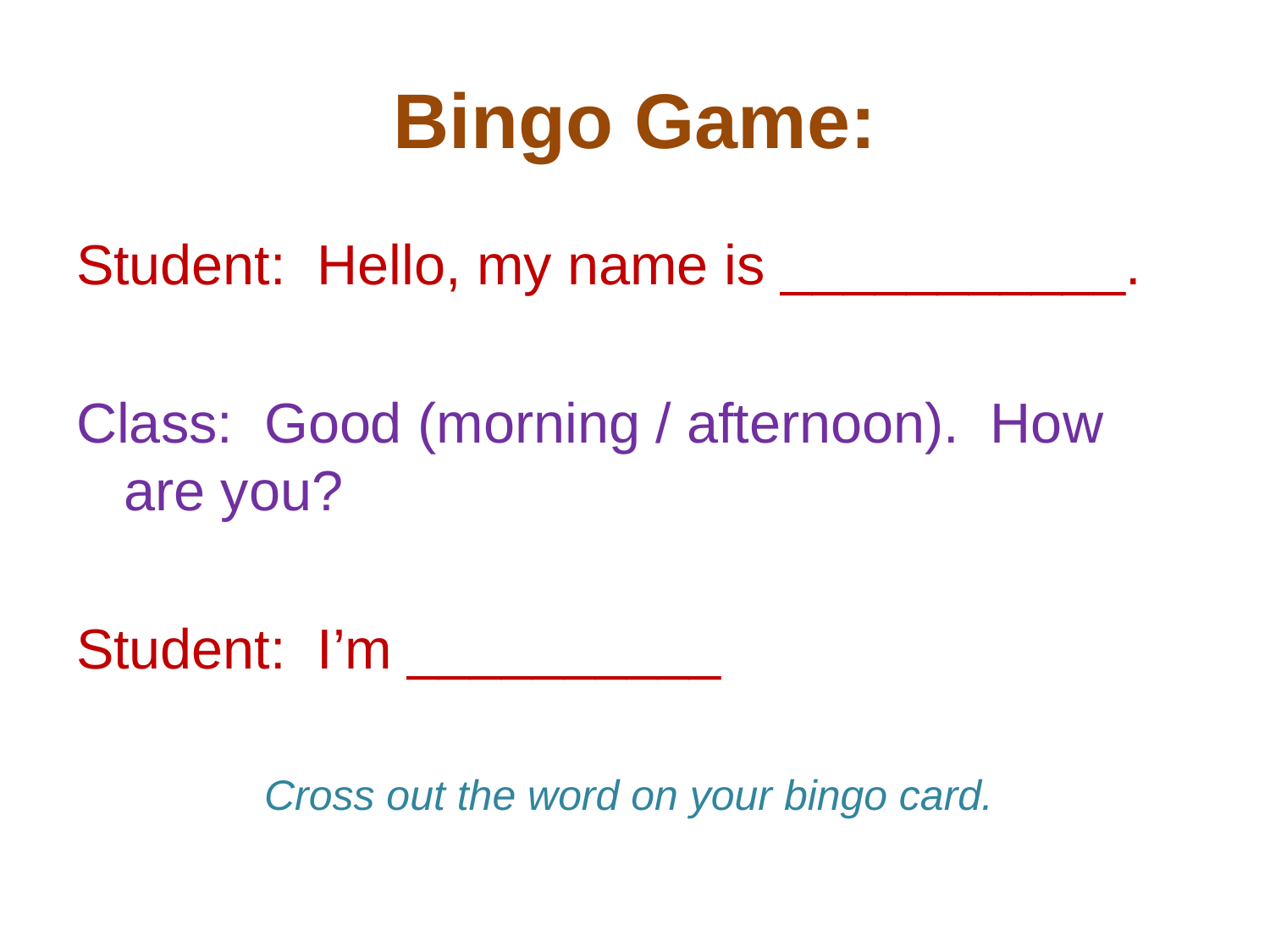

# Bingo Game:
Student:  Hello, my name is ___________.

Class:  Good (morning / afternoon).  How are you?

Student:  I’m __________

Cross out the word on your bingo card.